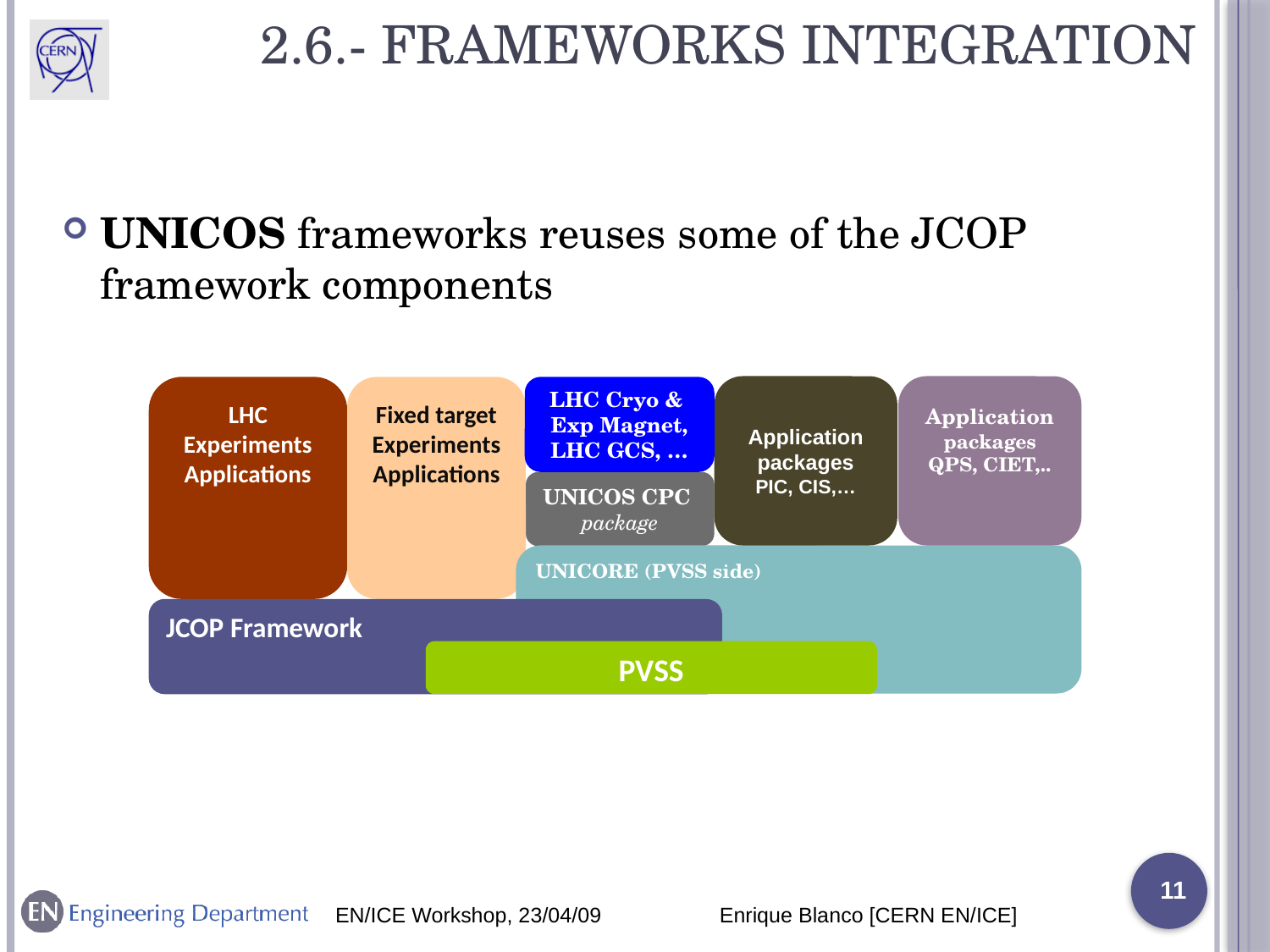

# 2.6.- Frameworks Integration

UNICOS frameworks reuses some of the JCOP framework components

Application packages
PIC, CIS,…
Application packages
QPS, CIET,..

LHC Experiments Applications

Fixed target Experiments Applications

LHC Cryo &
Exp Magnet, LHC GCS, …
UNICOS CPC
package
UNICORE (PVSS side)
JCOP Framework
PVSS
11